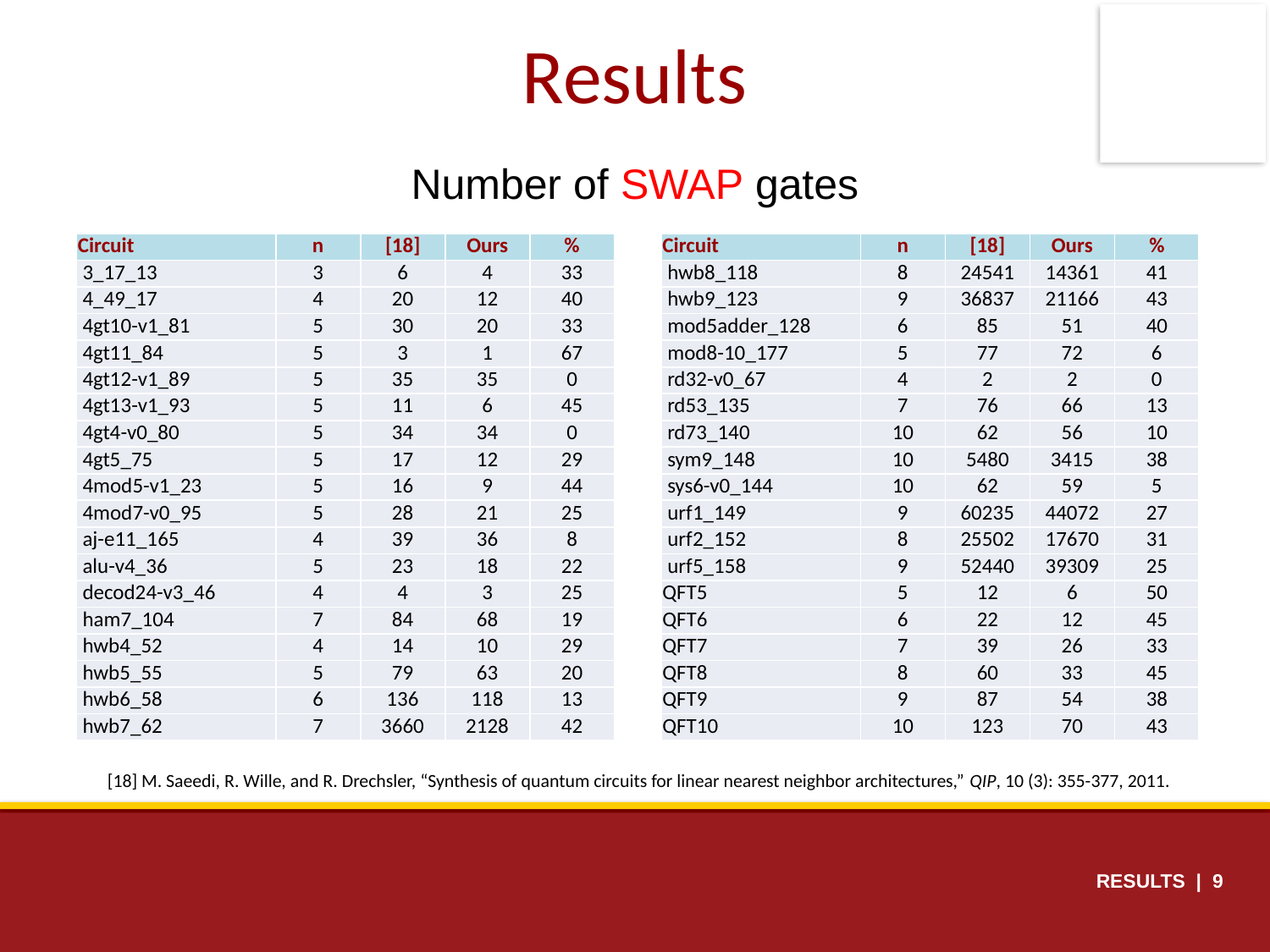

Results
Number of SWAP gates
| Circuit | n | [18] | Ours | % |
| --- | --- | --- | --- | --- |
| 3\_17\_13 | 3 | 6 | 4 | 33 |
| 4\_49\_17 | 4 | 20 | 12 | 40 |
| 4gt10-v1\_81 | 5 | 30 | 20 | 33 |
| 4gt11\_84 | 5 | 3 | 1 | 67 |
| 4gt12-v1\_89 | 5 | 35 | 35 | 0 |
| 4gt13-v1\_93 | 5 | 11 | 6 | 45 |
| 4gt4-v0\_80 | 5 | 34 | 34 | 0 |
| 4gt5\_75 | 5 | 17 | 12 | 29 |
| 4mod5-v1\_23 | 5 | 16 | 9 | 44 |
| 4mod7-v0\_95 | 5 | 28 | 21 | 25 |
| aj-e11\_165 | 4 | 39 | 36 | 8 |
| alu-v4\_36 | 5 | 23 | 18 | 22 |
| decod24-v3\_46 | 4 | 4 | 3 | 25 |
| ham7\_104 | 7 | 84 | 68 | 19 |
| hwb4\_52 | 4 | 14 | 10 | 29 |
| hwb5\_55 | 5 | 79 | 63 | 20 |
| hwb6\_58 | 6 | 136 | 118 | 13 |
| hwb7\_62 | 7 | 3660 | 2128 | 42 |
| Circuit | n | [18] | Ours | % |
| --- | --- | --- | --- | --- |
| hwb8\_118 | 8 | 24541 | 14361 | 41 |
| hwb9\_123 | 9 | 36837 | 21166 | 43 |
| mod5adder\_128 | 6 | 85 | 51 | 40 |
| mod8-10\_177 | 5 | 77 | 72 | 6 |
| rd32-v0\_67 | 4 | 2 | 2 | 0 |
| rd53\_135 | 7 | 76 | 66 | 13 |
| rd73\_140 | 10 | 62 | 56 | 10 |
| sym9\_148 | 10 | 5480 | 3415 | 38 |
| sys6-v0\_144 | 10 | 62 | 59 | 5 |
| urf1\_149 | 9 | 60235 | 44072 | 27 |
| urf2\_152 | 8 | 25502 | 17670 | 31 |
| urf5\_158 | 9 | 52440 | 39309 | 25 |
| QFT5 | 5 | 12 | 6 | 50 |
| QFT6 | 6 | 22 | 12 | 45 |
| QFT7 | 7 | 39 | 26 | 33 |
| QFT8 | 8 | 60 | 33 | 45 |
| QFT9 | 9 | 87 | 54 | 38 |
| QFT10 | 10 | 123 | 70 | 43 |
[18] M. Saeedi, R. Wille, and R. Drechsler, “Synthesis of quantum circuits for linear nearest neighbor architectures,” QIP, 10 (3): 355-377, 2011.
RESULTS  |  9